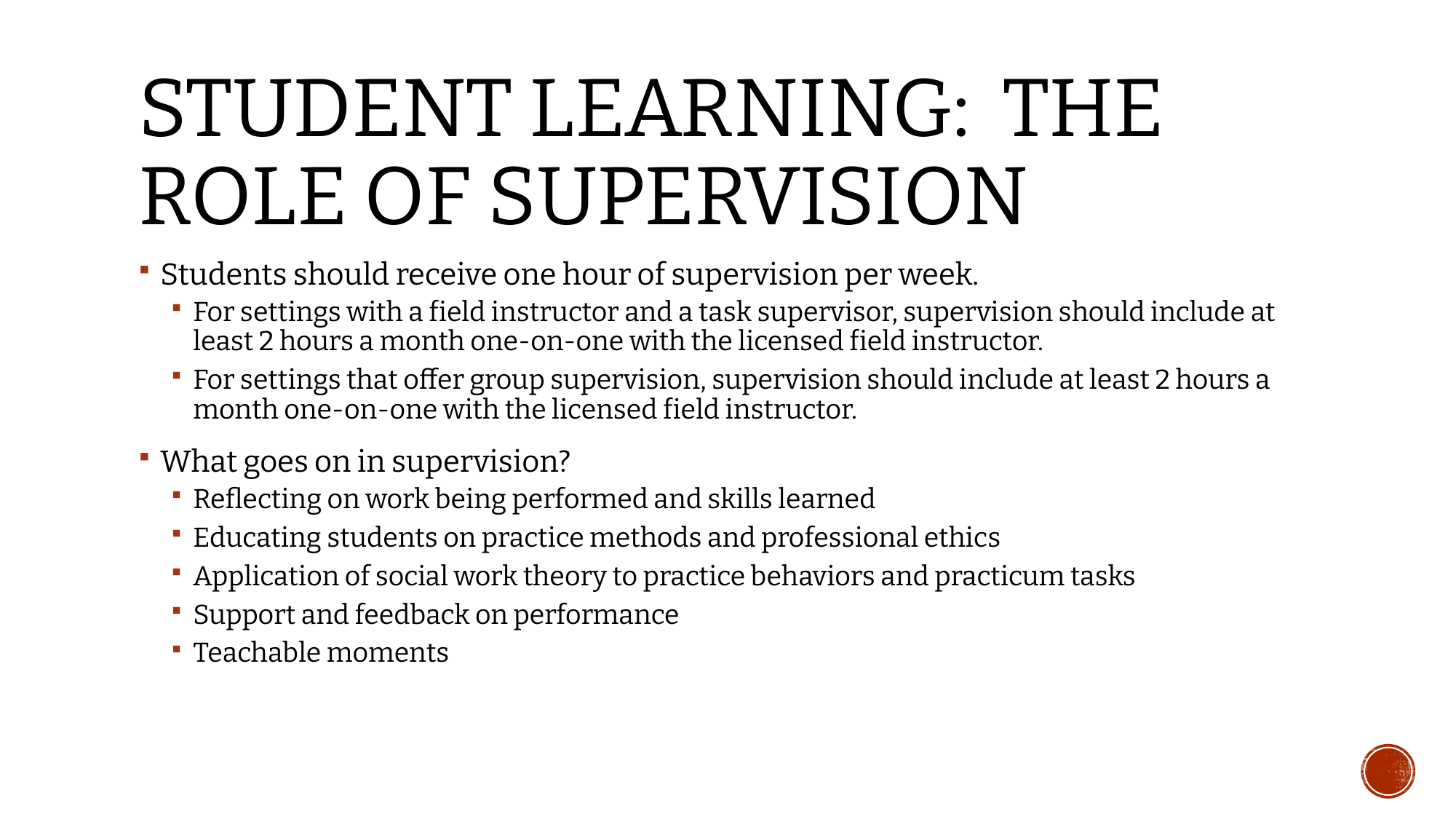

# Student learning:  The role of supervision
Students should receive one hour of supervision per week.
For settings with a field instructor and a task supervisor, supervision should include at least 2 hours a month one-on-one with the licensed field instructor.
For settings that offer group supervision, supervision should include at least 2 hours a month one-on-one with the licensed field instructor.
What goes on in supervision?
Reflecting on work being performed and skills learned
Educating students on practice methods and professional ethics
Application of social work theory to practice behaviors and practicum tasks
Support and feedback on performance
Teachable moments